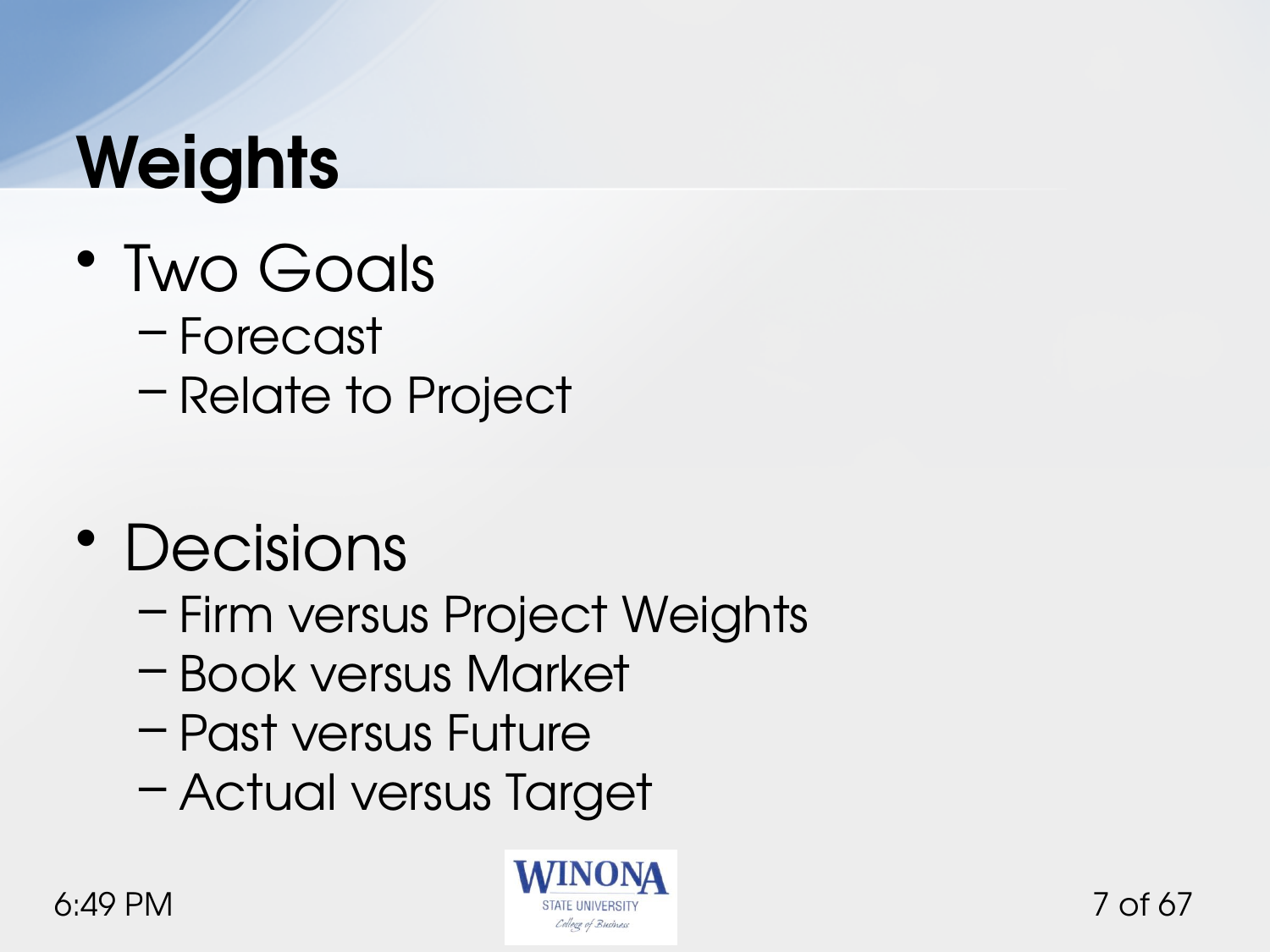

# Weights
Two Goals
Forecast
Relate to Project

Decisions
Firm versus Project Weights
Book versus Market
Past versus Future
Actual versus Target